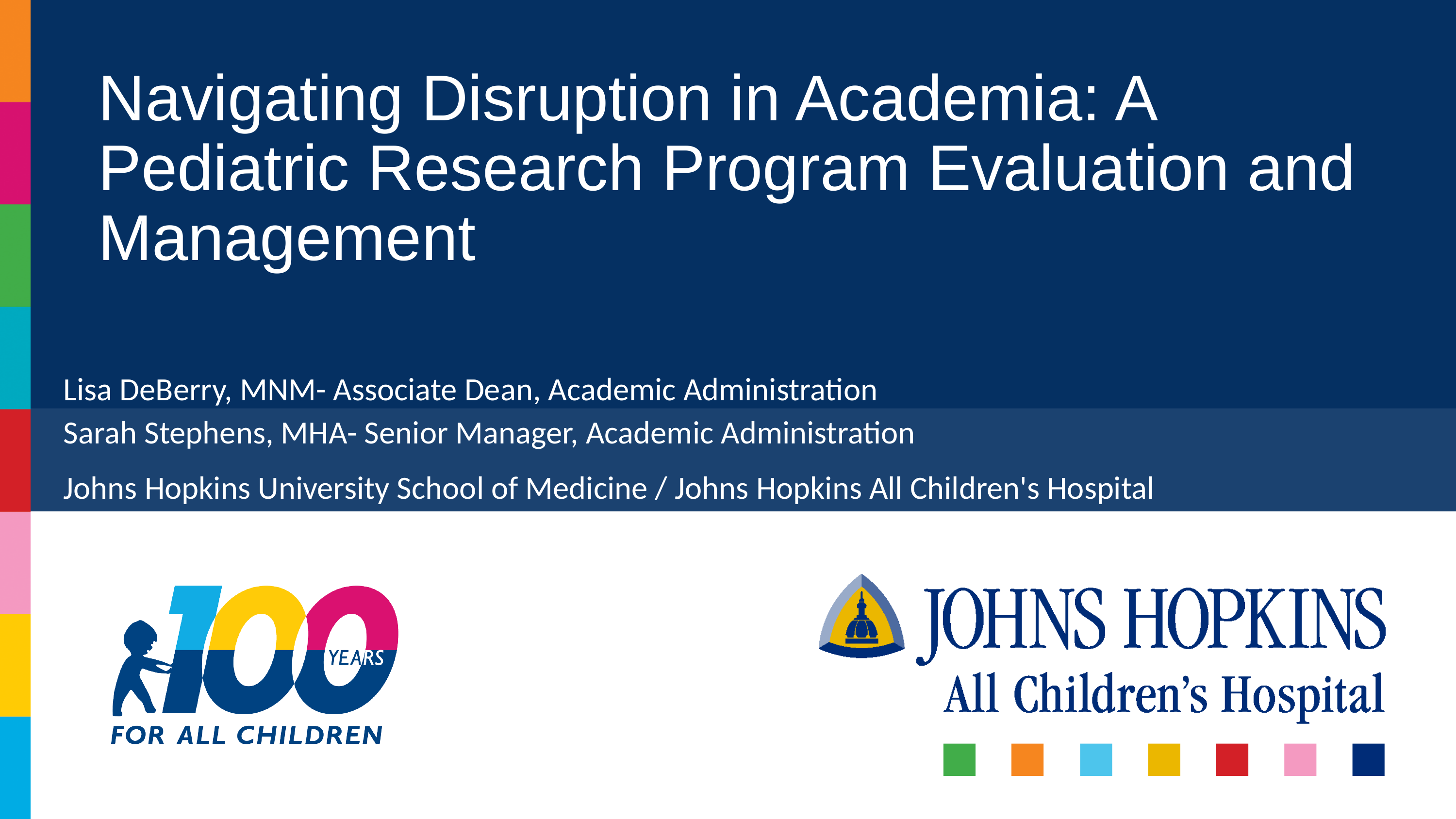

# Navigating Disruption in Academia: A Pediatric Research Program Evaluation and Management

Lisa DeBerry, MNM- Associate Dean, Academic Administration
Sarah Stephens, MHA- Senior Manager, Academic Administration
Johns Hopkins University School of Medicine / Johns Hopkins All Children's Hospital